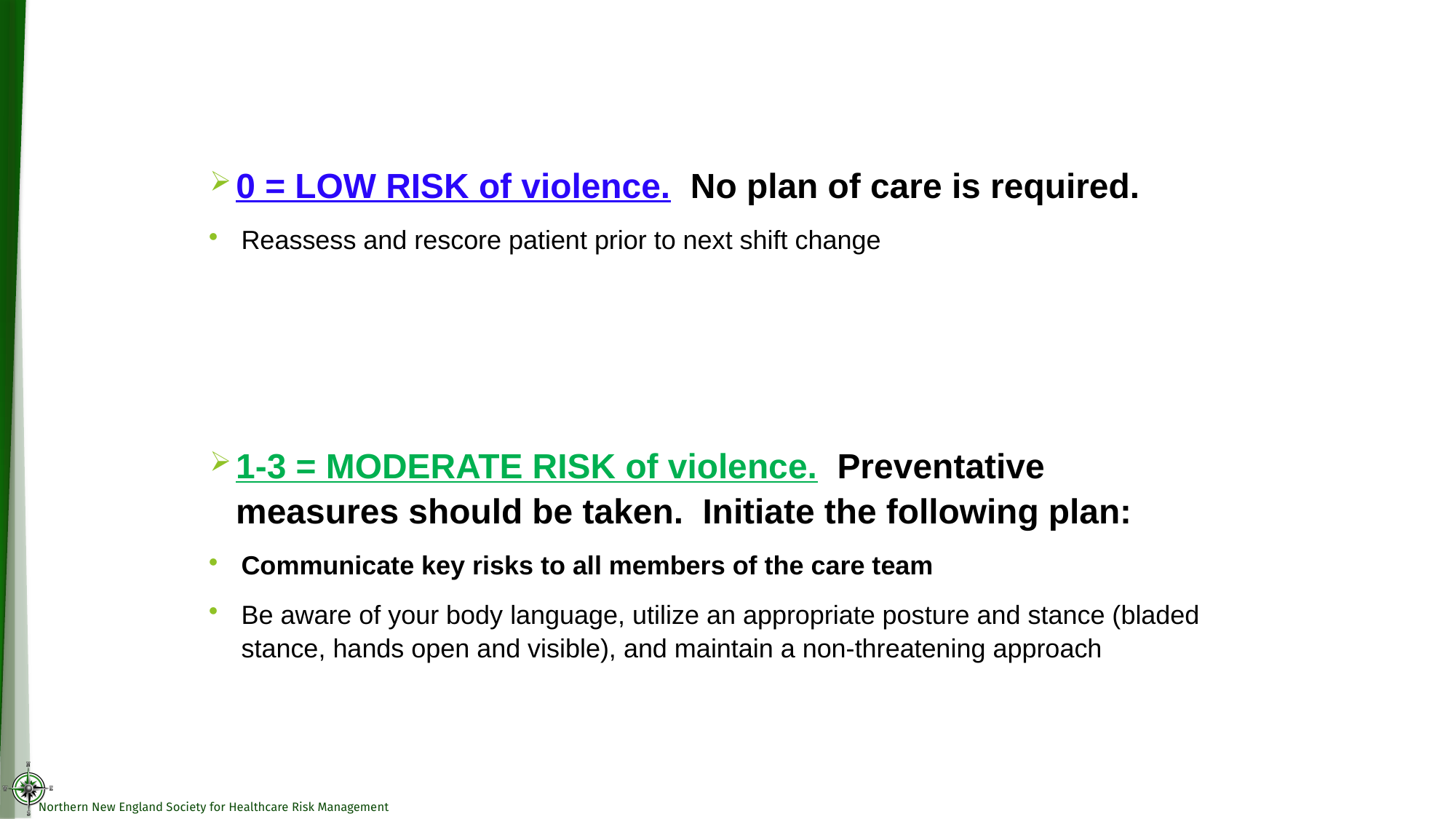

0 = LOW RISK of violence.  No plan of care is required.
Reassess and rescore patient prior to next shift change

1-3 = MODERATE RISK of violence.  Preventative measures should be taken.  Initiate the following plan:
Communicate key risks to all members of the care team
Be aware of your body language, utilize an appropriate posture and stance (bladed stance, hands open and visible), and maintain a non-threatening approach